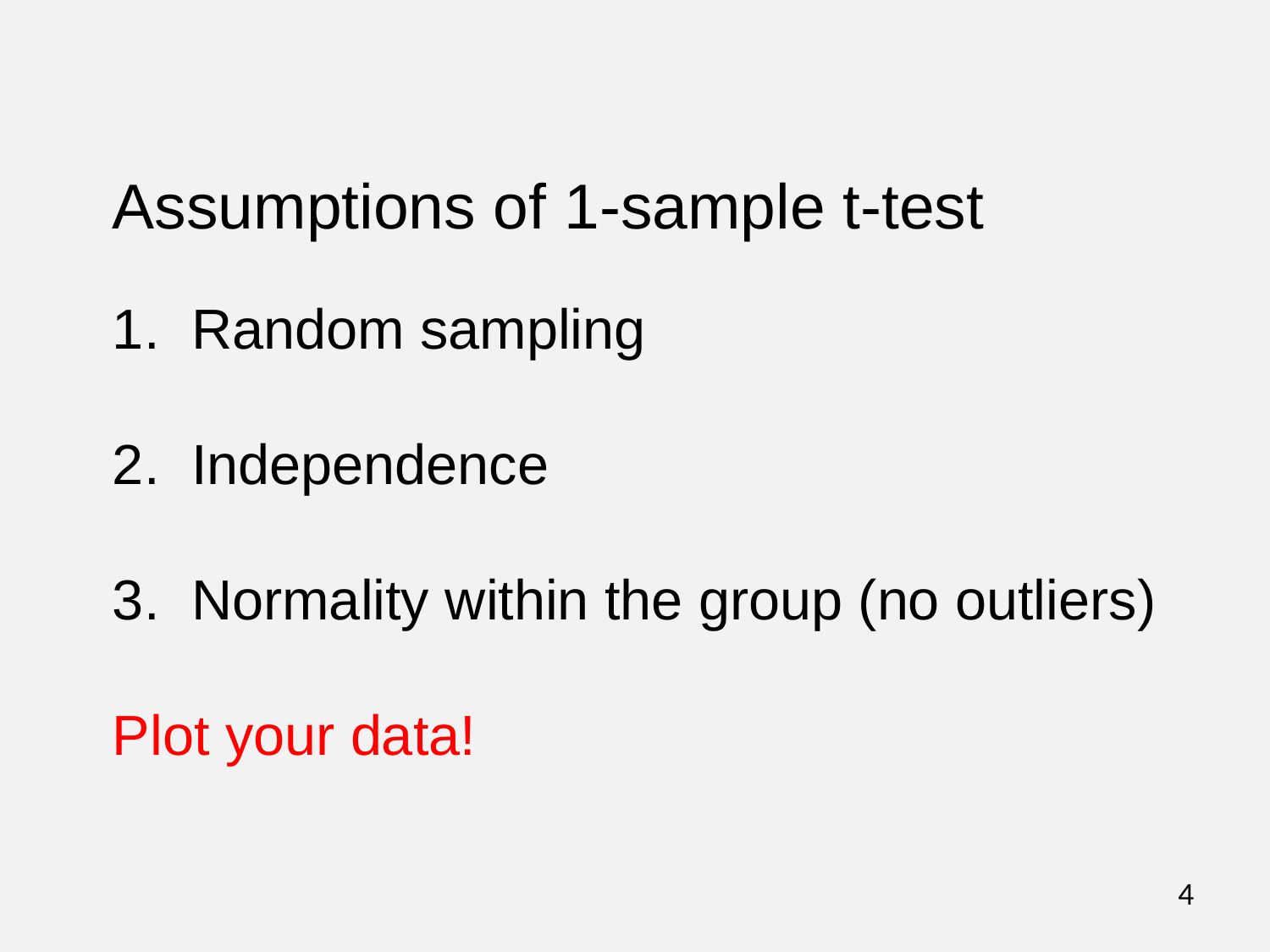

Assumptions of 1-sample t-test

  Random sampling

  Independence

  Normality within the group (no outliers)

Plot your data!
4